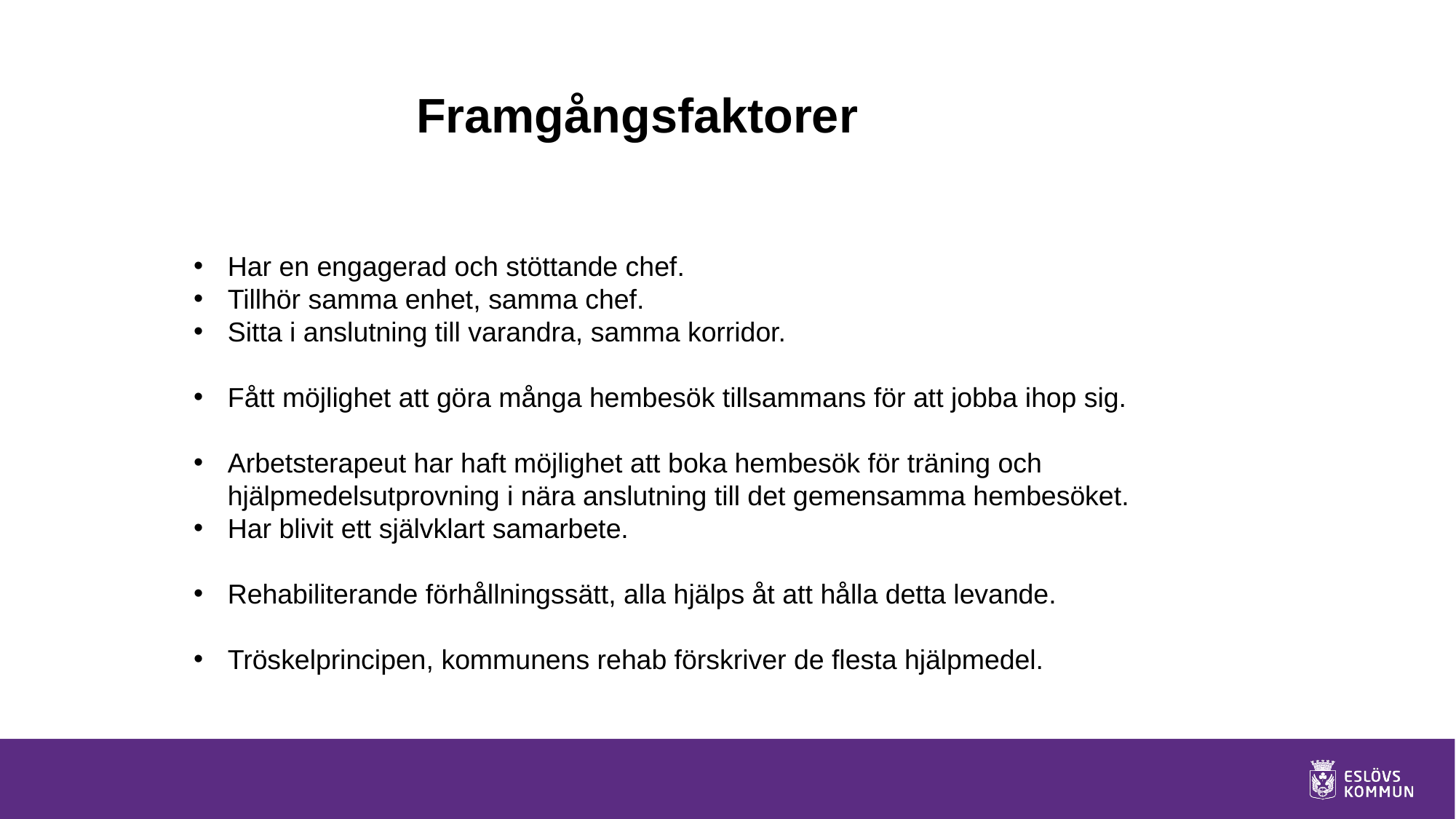

# Framgångsfaktorer
Har en engagerad och stöttande chef.
Tillhör samma enhet, samma chef.
Sitta i anslutning till varandra, samma korridor.

Fått möjlighet att göra många hembesök tillsammans för att jobba ihop sig.
Arbetsterapeut har haft möjlighet att boka hembesök för träning och hjälpmedelsutprovning i nära anslutning till det gemensamma hembesöket.
Har blivit ett självklart samarbete.

Rehabiliterande förhållningssätt, alla hjälps åt att hålla detta levande.

Tröskelprincipen, kommunens rehab förskriver de flesta hjälpmedel.